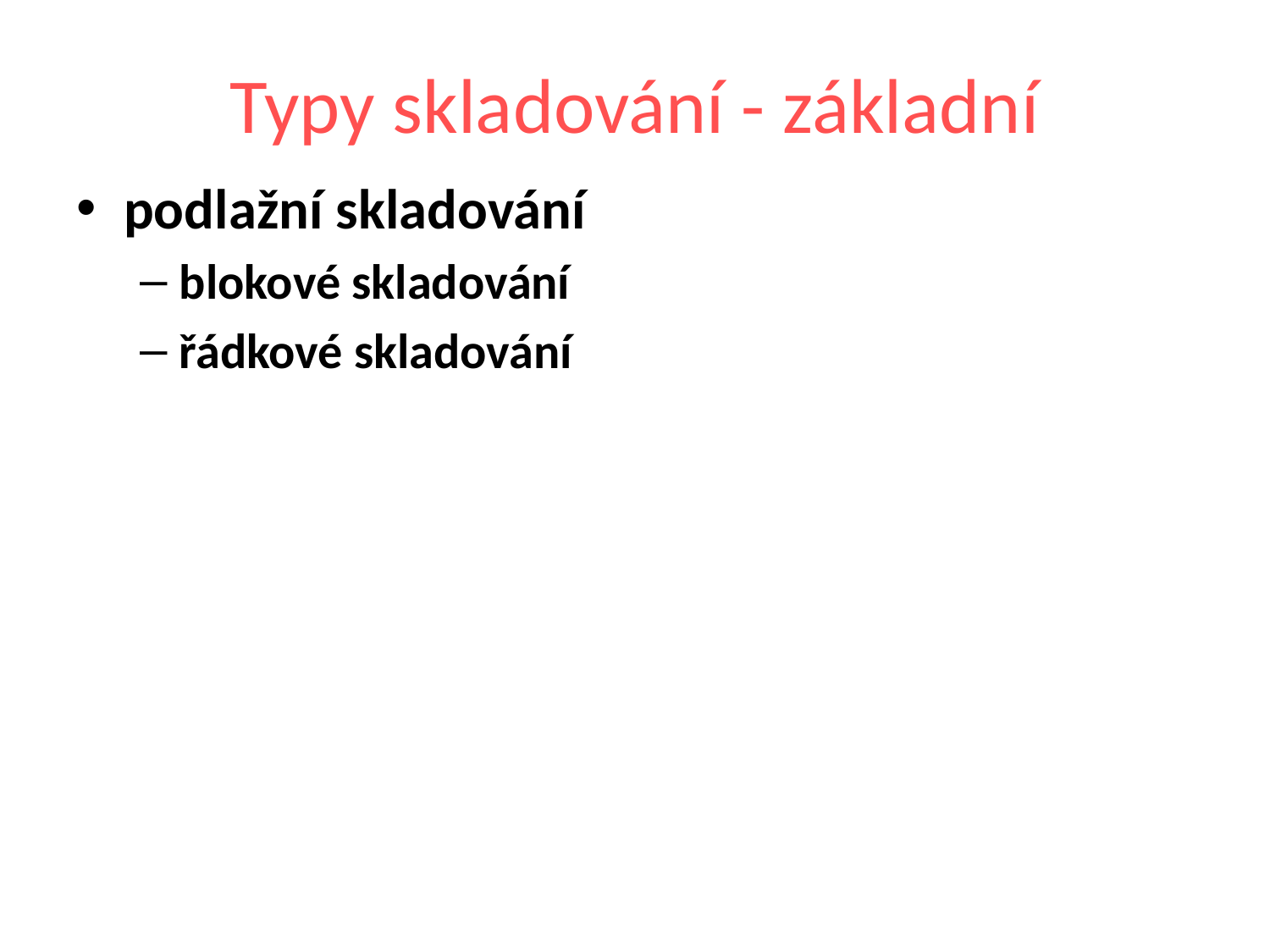

# Typy skladování - základní
podlažní skladování
blokové skladování
řádkové skladování